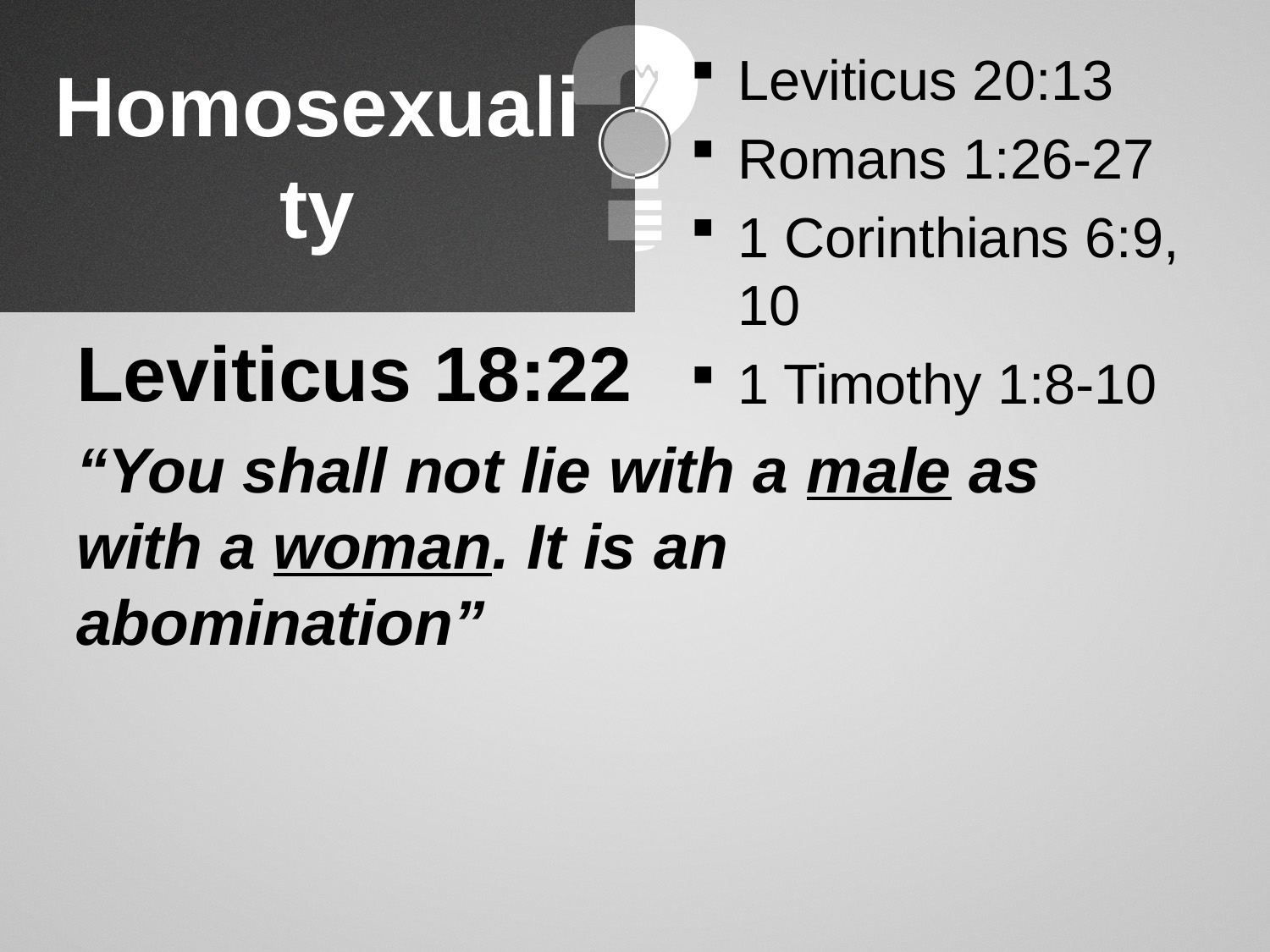

Leviticus 20:13
Romans 1:26-27
1 Corinthians 6:9, 10
1 Timothy 1:8-10
# Homosexuality
Leviticus 18:22
“You shall not lie with a male as with a woman. It is an abomination”